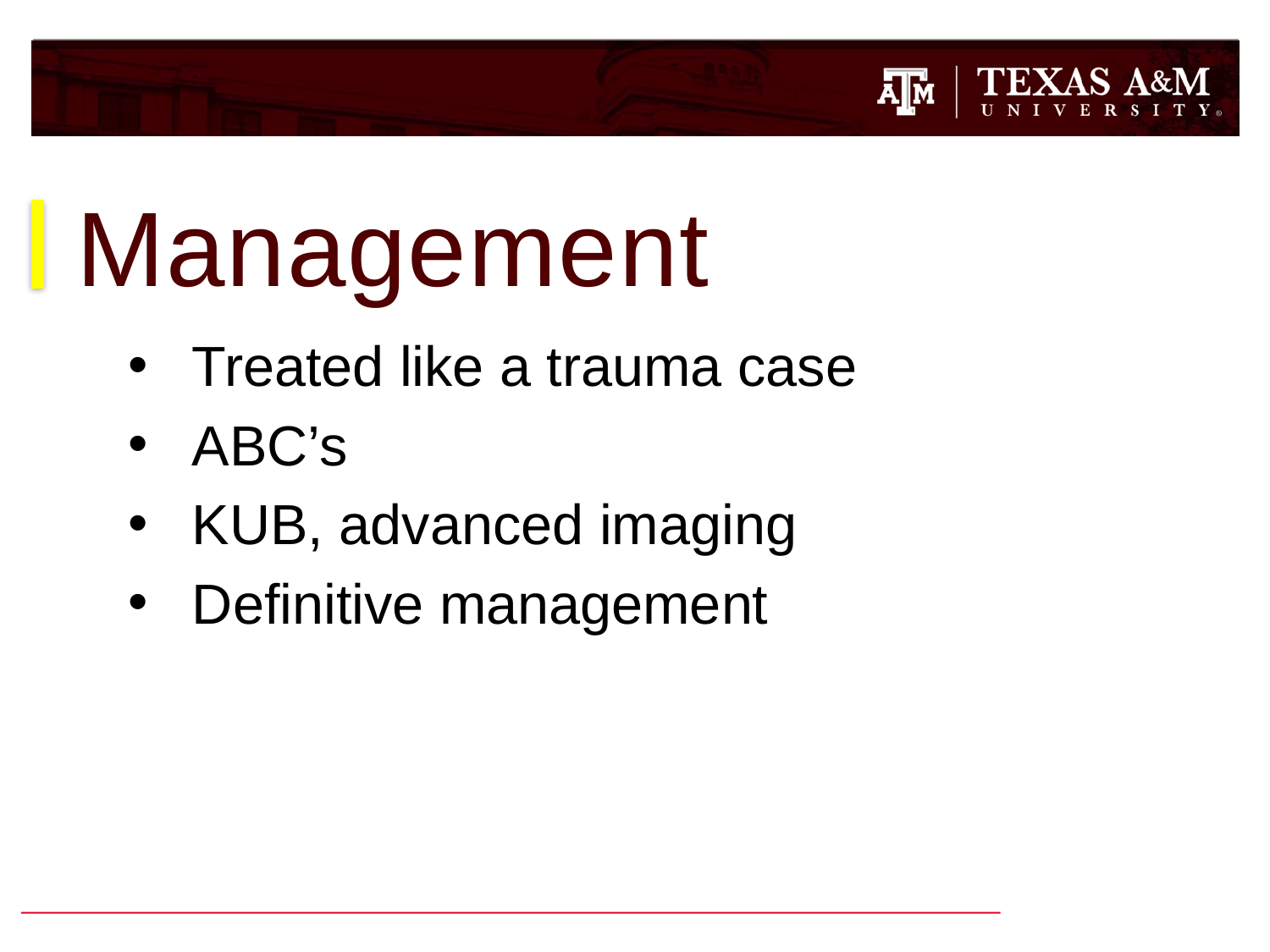

# Management
Treated like a trauma case
ABC’s
KUB, advanced imaging
Definitive management